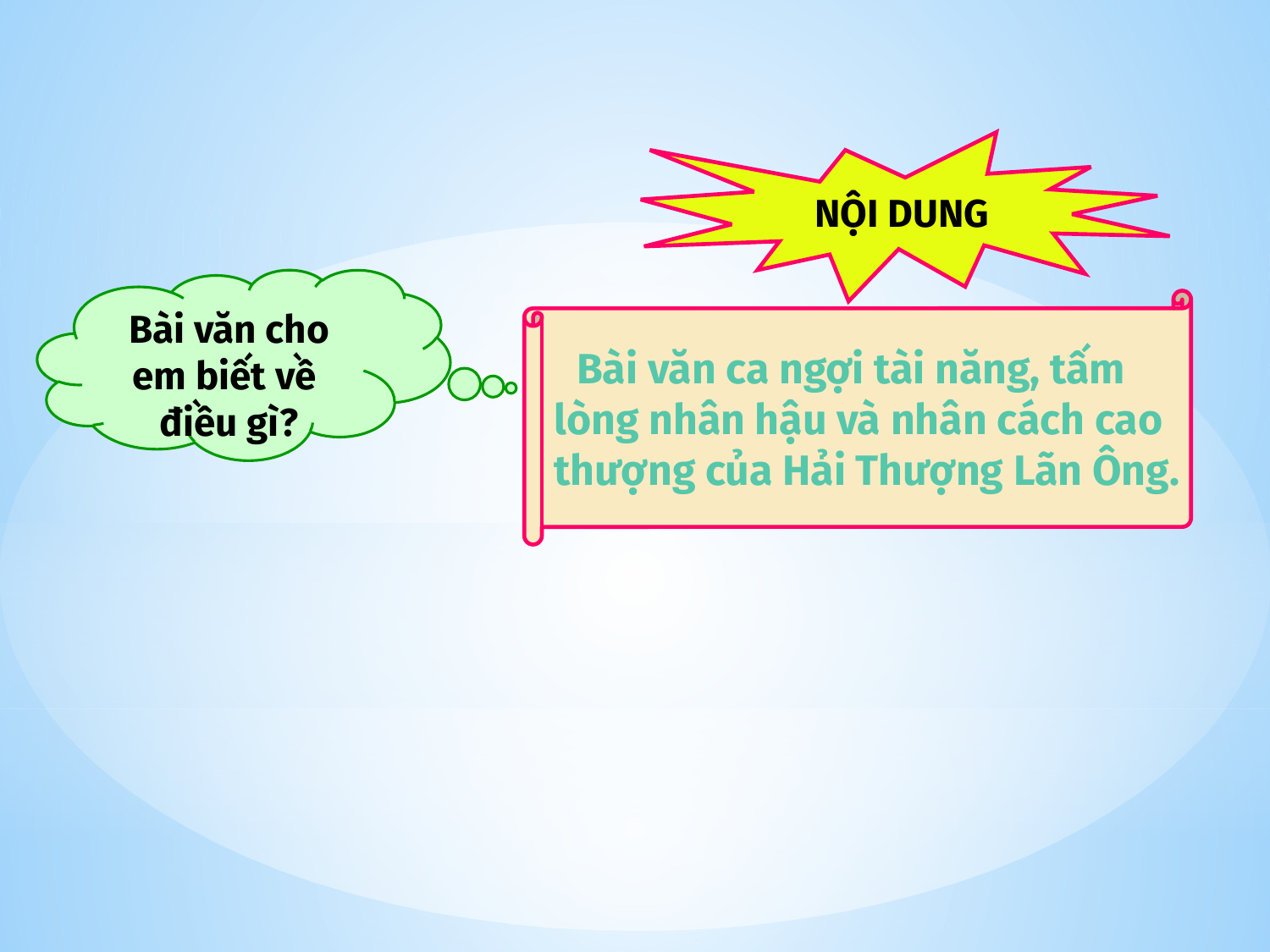

NỘI DUNG
Bài văn cho em biết về
điều gì?
  Bài văn ca ngợi tài năng, tấm
lòng nhân hậu và nhân cách cao
thượng của Hải Thượng Lãn Ông.